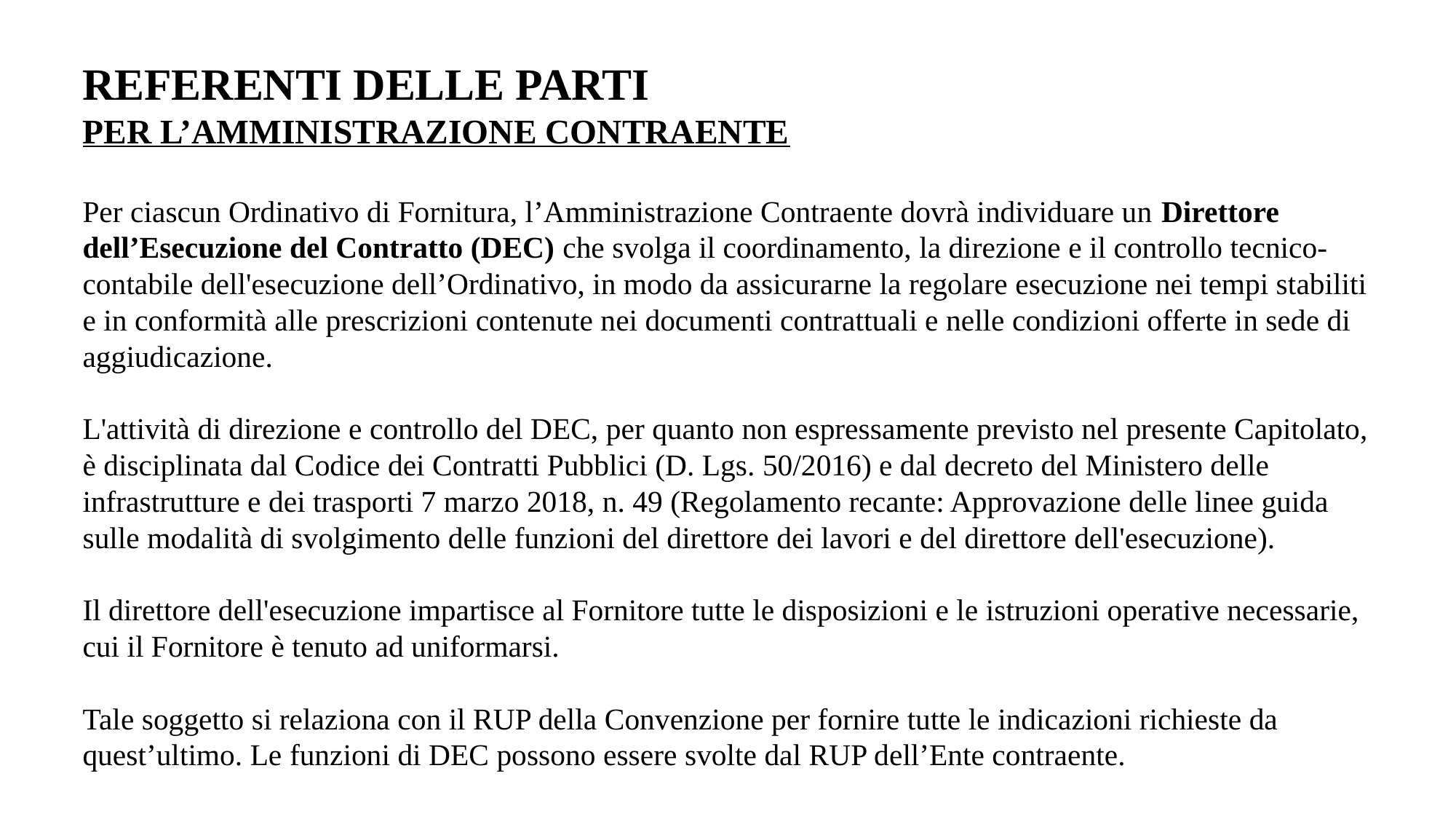

# REFERENTI DELLE PARTI PER L’AMMINISTRAZIONE CONTRAENTE Per ciascun Ordinativo di Fornitura, l’Amministrazione Contraente dovrà individuare un Direttore dell’Esecuzione del Contratto (DEC) che svolga il coordinamento, la direzione e il controllo tecnico-contabile dell'esecuzione dell’Ordinativo, in modo da assicurarne la regolare esecuzione nei tempi stabiliti e in conformità alle prescrizioni contenute nei documenti contrattuali e nelle condizioni offerte in sede di aggiudicazione. L'attività di direzione e controllo del DEC, per quanto non espressamente previsto nel presente Capitolato, è disciplinata dal Codice dei Contratti Pubblici (D. Lgs. 50/2016) e dal decreto del Ministero delle infrastrutture e dei trasporti 7 marzo 2018, n. 49 (Regolamento recante: Approvazione delle linee guida sulle modalità di svolgimento delle funzioni del direttore dei lavori e del direttore dell'esecuzione). Il direttore dell'esecuzione impartisce al Fornitore tutte le disposizioni e le istruzioni operative necessarie, cui il Fornitore è tenuto ad uniformarsi. Tale soggetto si relaziona con il RUP della Convenzione per fornire tutte le indicazioni richieste da quest’ultimo. Le funzioni di DEC possono essere svolte dal RUP dell’Ente contraente.